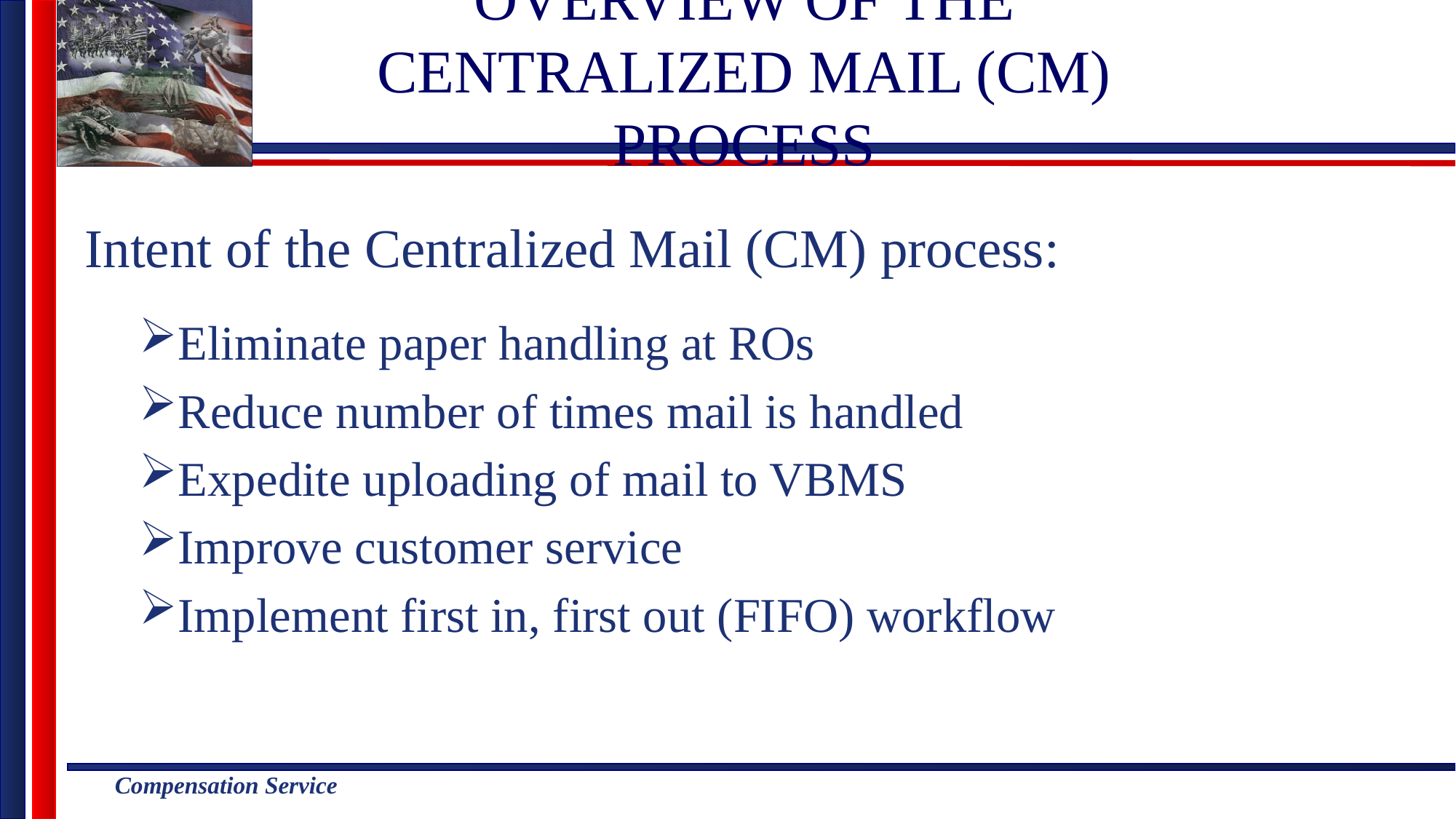

# Overview of the Centralized Mail (CM) Process
Intent of the Centralized Mail (CM) process:

Eliminate paper handling at ROs
Reduce number of times mail is handled
Expedite uploading of mail to VBMS
Improve customer service
Implement first in, first out (FIFO) workflow